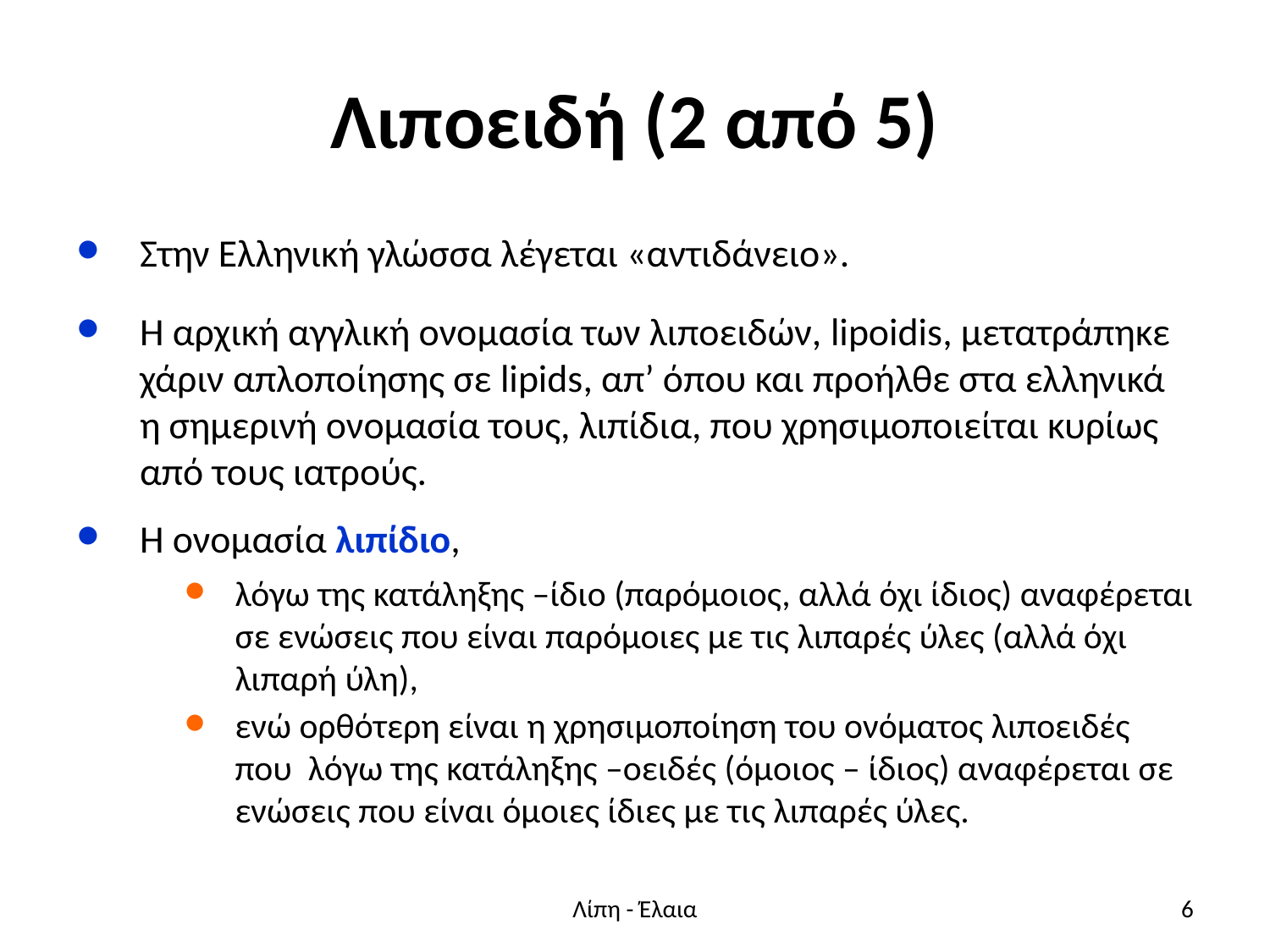

# Λιποειδή (2 από 5)
Στην Ελληνική γλώσσα λέγεται «αντιδάνειο».
Η αρχική αγγλική ονομασία των λιποειδών, lipoidis, μετατράπηκε χάριν απλοποίησης σε lipids, απ’ όπου και προήλθε στα ελληνικά η σημερινή ονομασία τους, λιπίδια, που χρησιμοποιείται κυρίως από τους ιατρούς.
Η ονομασία λιπίδιο,
λόγω της κατάληξης –ίδιο (παρόμοιος, αλλά όχι ίδιος) αναφέρεται σε ενώσεις που είναι παρόμοιες με τις λιπαρές ύλες (αλλά όχι λιπαρή ύλη),
ενώ ορθότερη είναι η χρησιμοποίηση του ονόματος λιποειδές που  λόγω της κατάληξης –οειδές (όμοιος – ίδιος) αναφέρεται σε ενώσεις που είναι όμοιες ίδιες με τις λιπαρές ύλες.
Λίπη - Έλαια
6